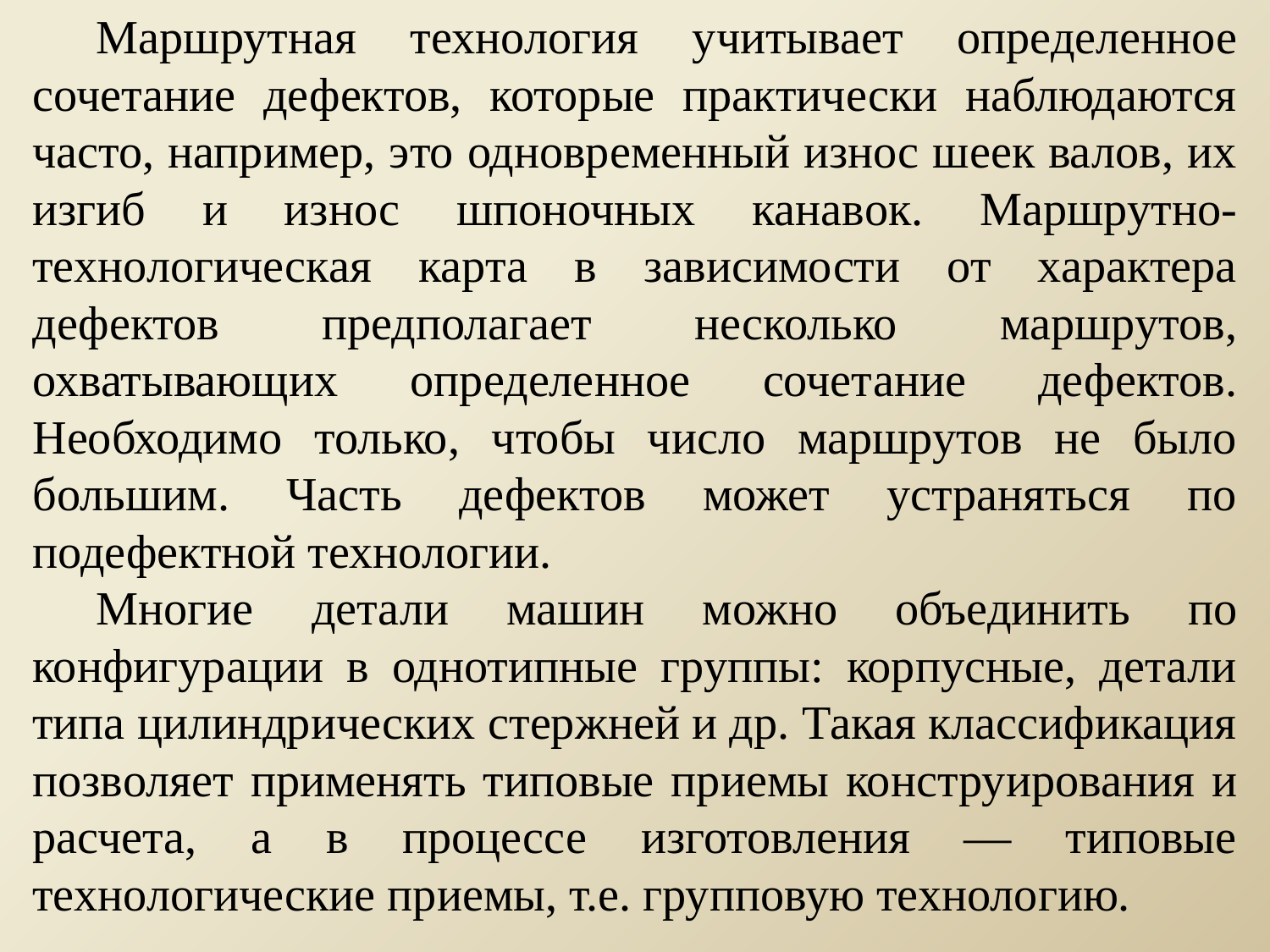

Маршрутная технология учитывает определенное сочетание дефектов, которые практически наблюдаются часто, например, это одновременный износ шеек валов, их изгиб и износ шпоночных канавок. Маршрутно-технологическая карта в зависимости от характера дефектов предполагает несколько маршрутов, охватывающих определенное сочетание дефектов. Необходимо только, чтобы число маршрутов не было большим. Часть дефектов может устраняться по подефектной технологии.
Многие детали машин можно объединить по конфигурации в однотипные группы: корпусные, детали типа цилиндрических стержней и др. Такая классификация позволяет применять типовые приемы конструирования и расчета, а в процессе изготовления — типовые технологические приемы, т.е. групповую технологию.